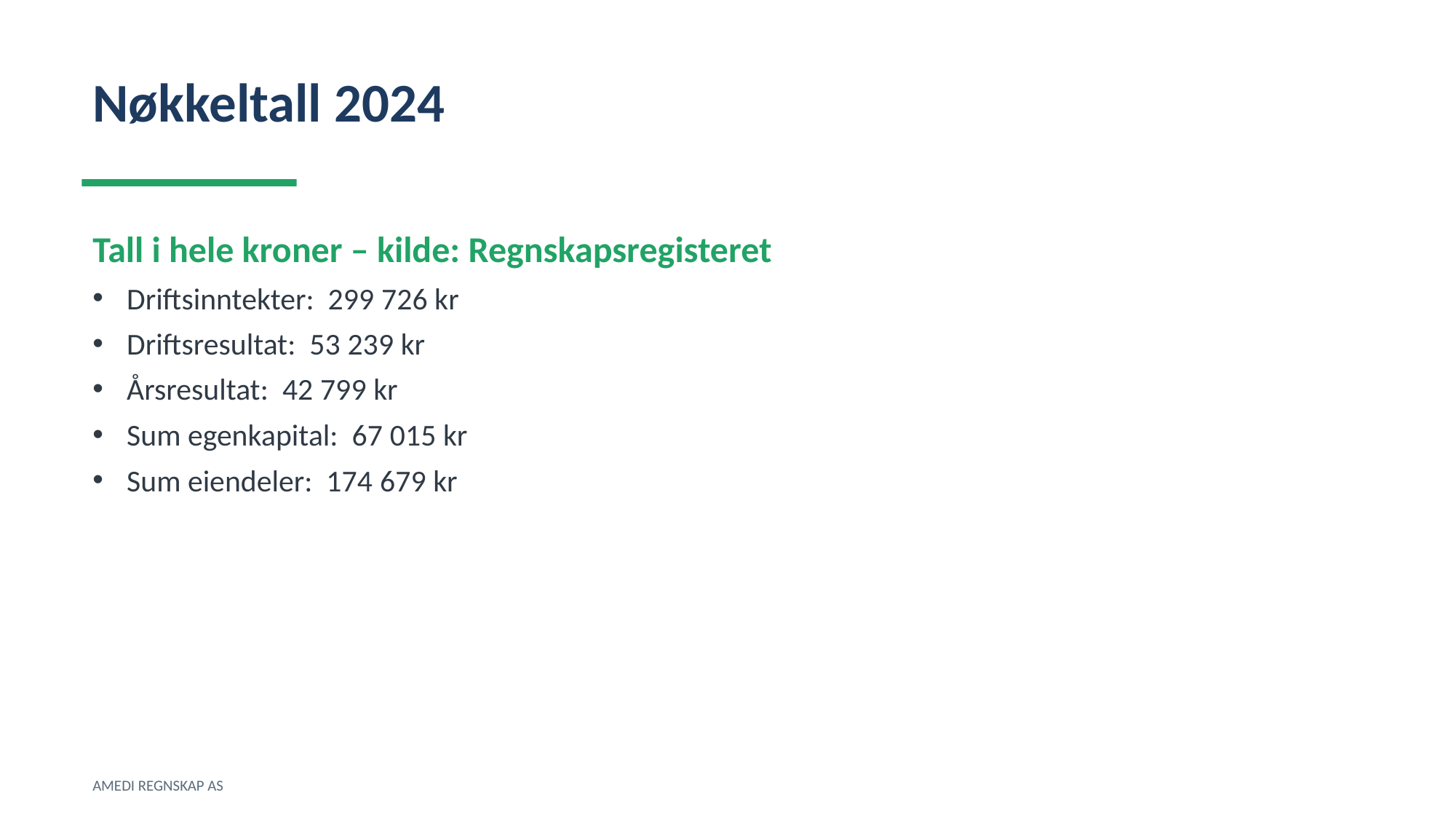

Nøkkeltall 2024

Tall i hele kroner – kilde: Regnskapsregisteret
Driftsinntekter:  299 726 kr
Driftsresultat:  53 239 kr
Årsresultat:  42 799 kr
Sum egenkapital:  67 015 kr
Sum eiendeler:  174 679 kr
AMEDI REGNSKAP AS